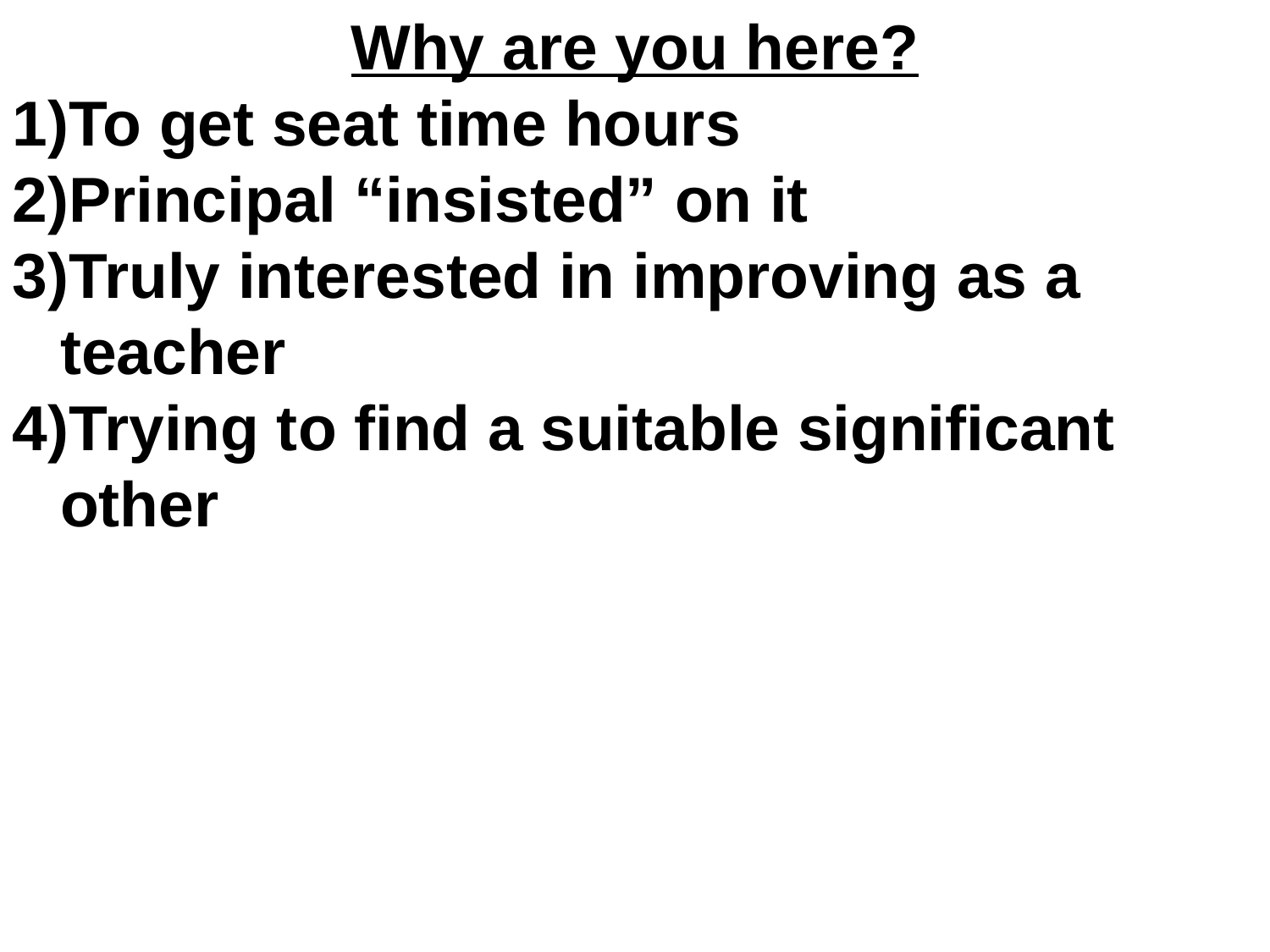

Why are you here?
To get seat time hours
Principal “insisted” on it
Truly interested in improving as a teacher
Trying to find a suitable significant other